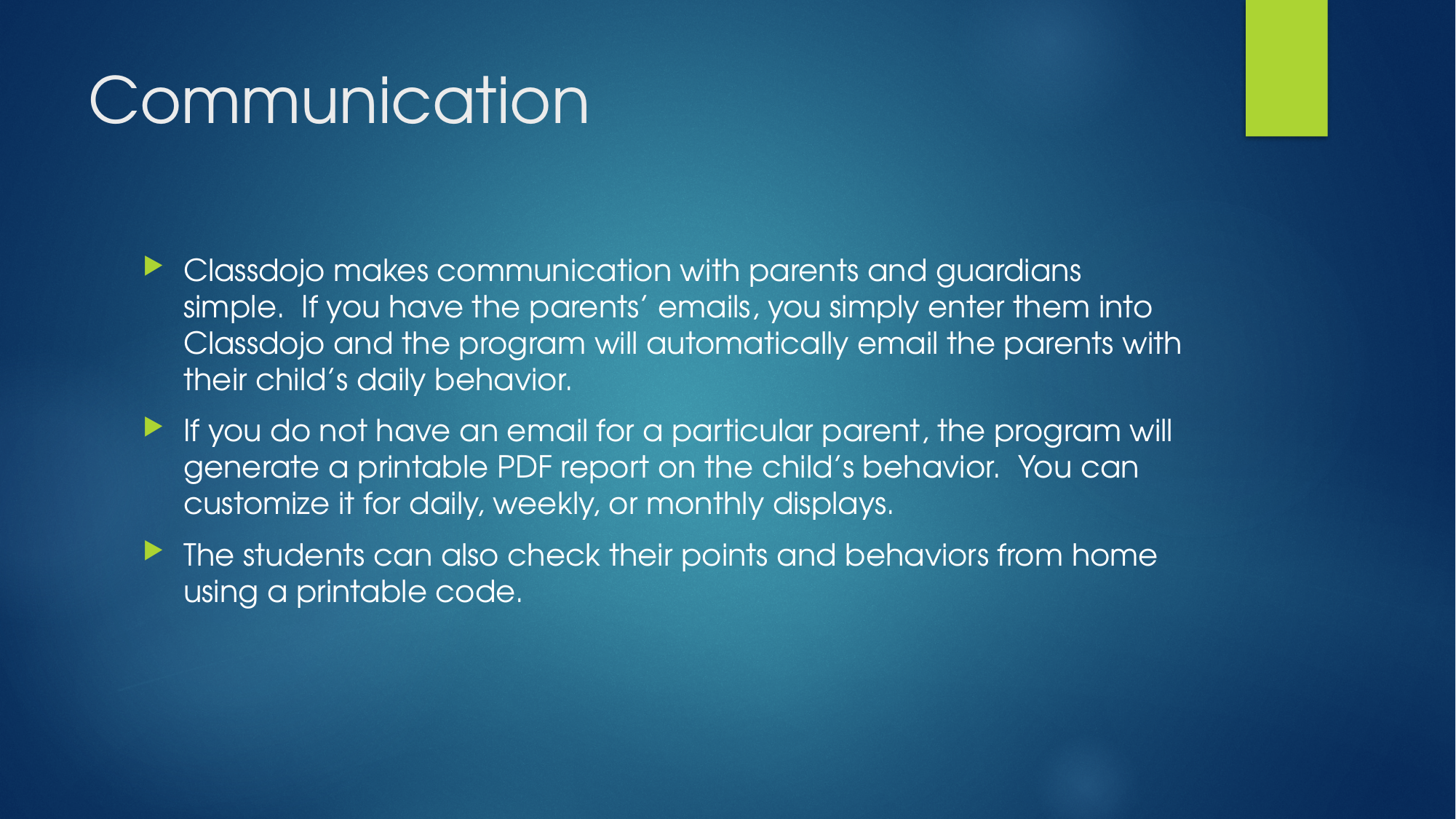

# Communication
Classdojo makes communication with parents and guardians simple.  If you have the parents’ emails, you simply enter them into Classdojo and the program will automatically email the parents with their child’s daily behavior.
If you do not have an email for a particular parent, the program will generate a printable PDF report on the child’s behavior.  You can customize it for daily, weekly, or monthly displays.
The students can also check their points and behaviors from home using a printable code.